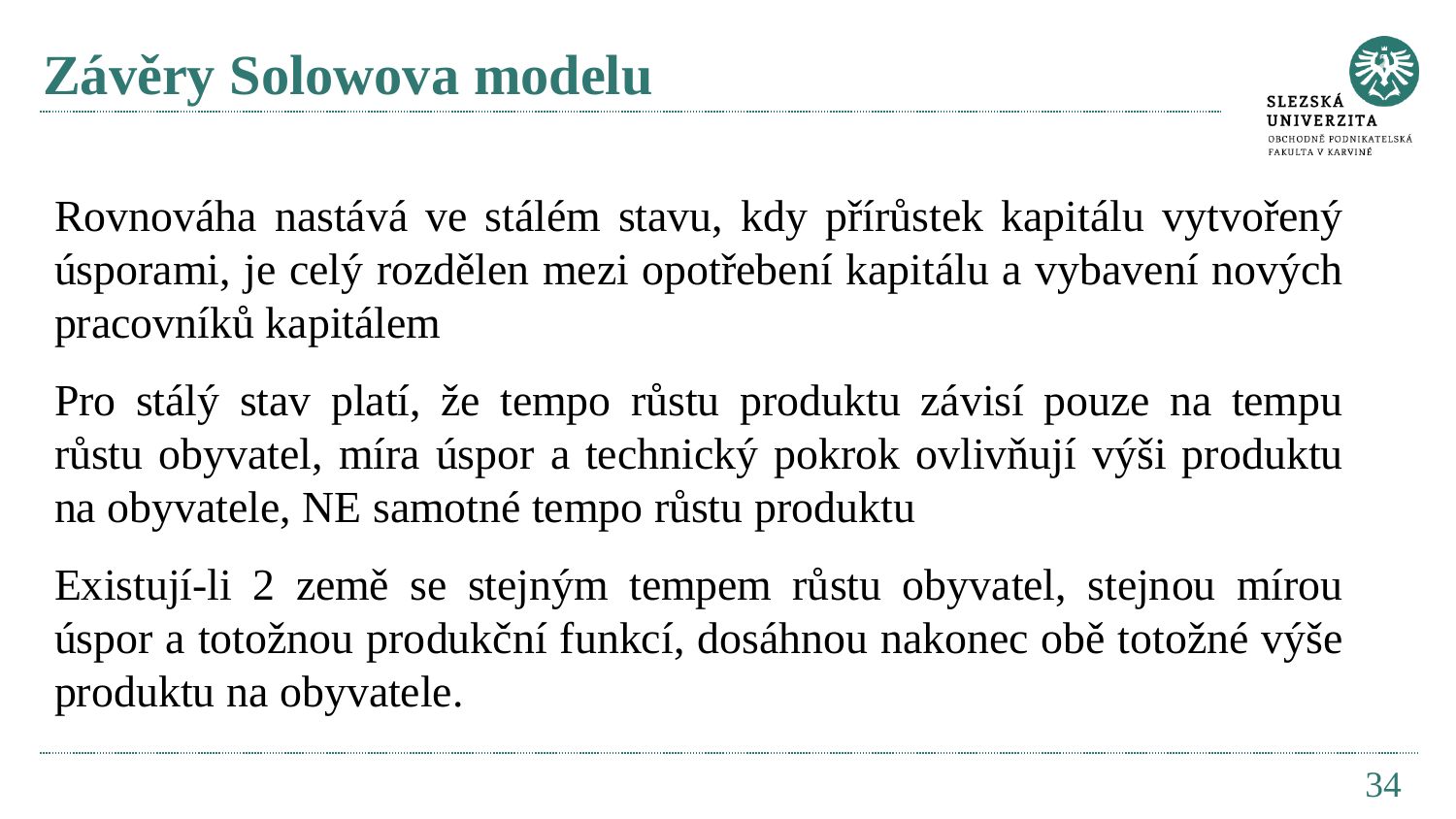

# Závěry Solowova modelu
Rovnováha nastává ve stálém stavu, kdy přírůstek kapitálu vytvořený úsporami, je celý rozdělen mezi opotřebení kapitálu a vybavení nových pracovníků kapitálem
Pro stálý stav platí, že tempo růstu produktu závisí pouze na tempu růstu obyvatel, míra úspor a technický pokrok ovlivňují výši produktu na obyvatele, NE samotné tempo růstu produktu
Existují-li 2 země se stejným tempem růstu obyvatel, stejnou mírou úspor a totožnou produkční funkcí, dosáhnou nakonec obě totožné výše produktu na obyvatele.

34